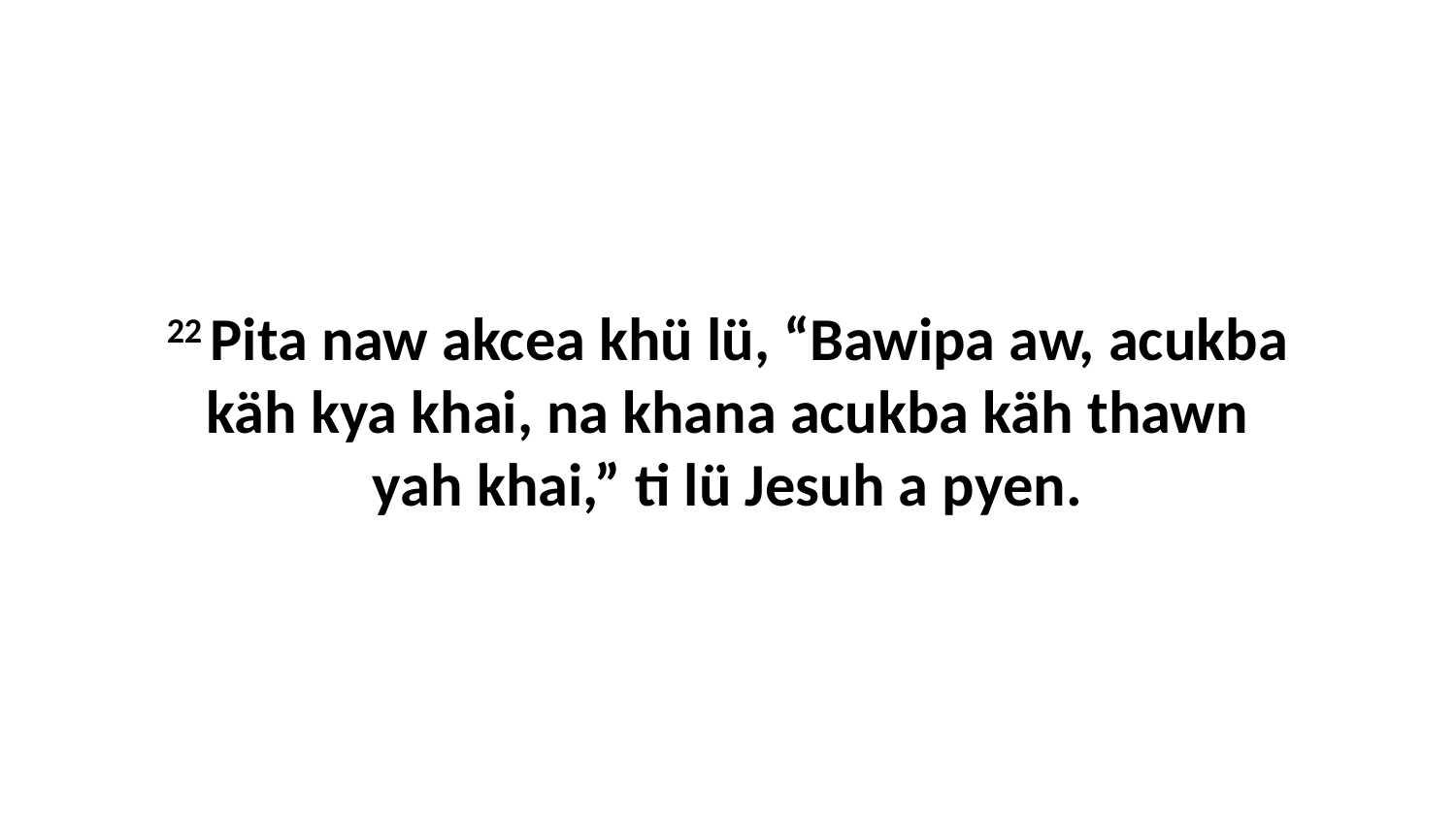

22 Pita naw akcea khü lü, “Bawipa aw, acukba käh kya khai, na khana acukba käh thawn yah khai,” ti lü Jesuh a pyen.